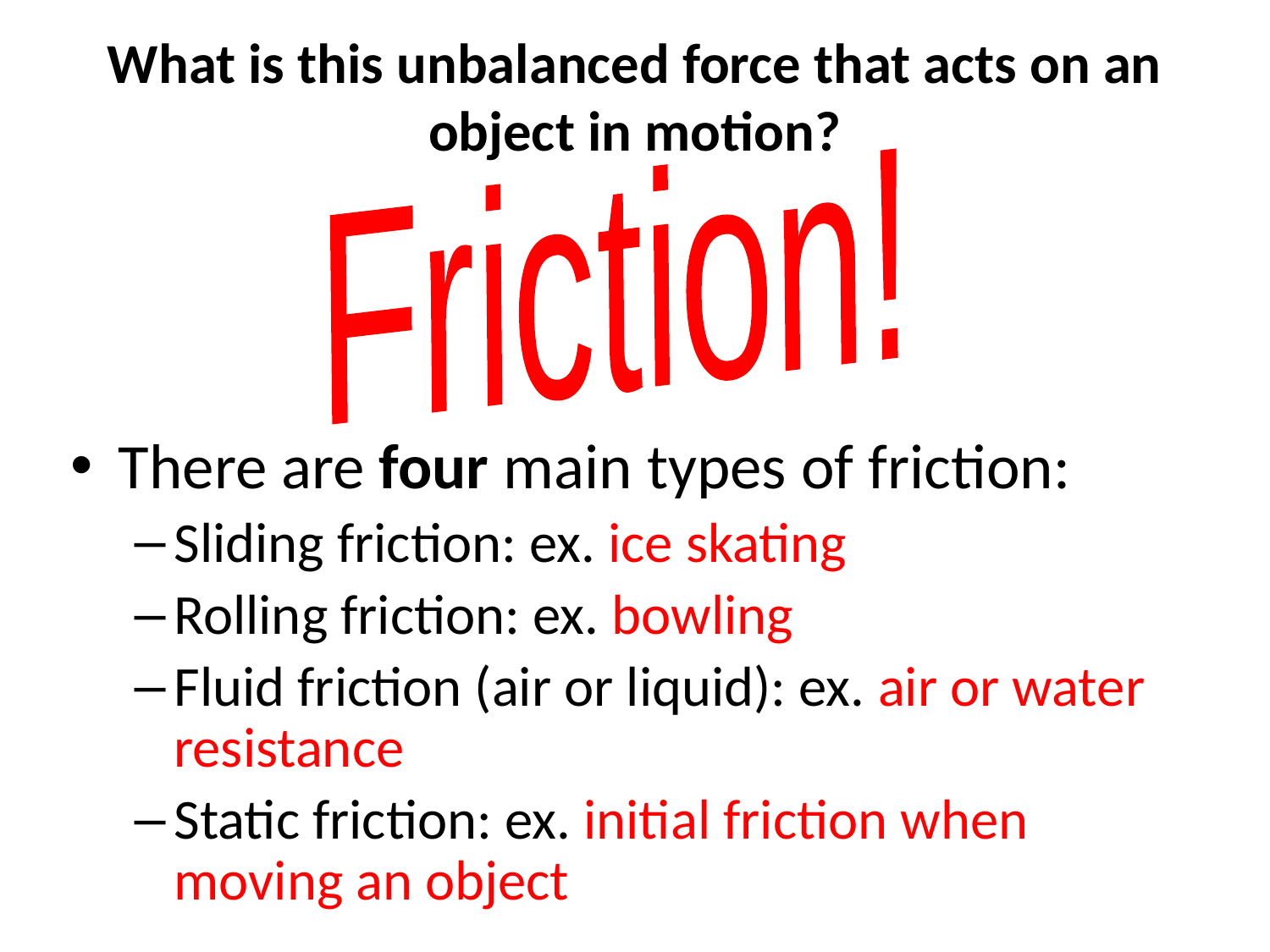

What is this unbalanced force that acts on an object in motion?
Friction!
There are four main types of friction:
Sliding friction: ex. ice skating
Rolling friction: ex. bowling
Fluid friction (air or liquid): ex. air or water resistance
Static friction: ex. initial friction when moving an object